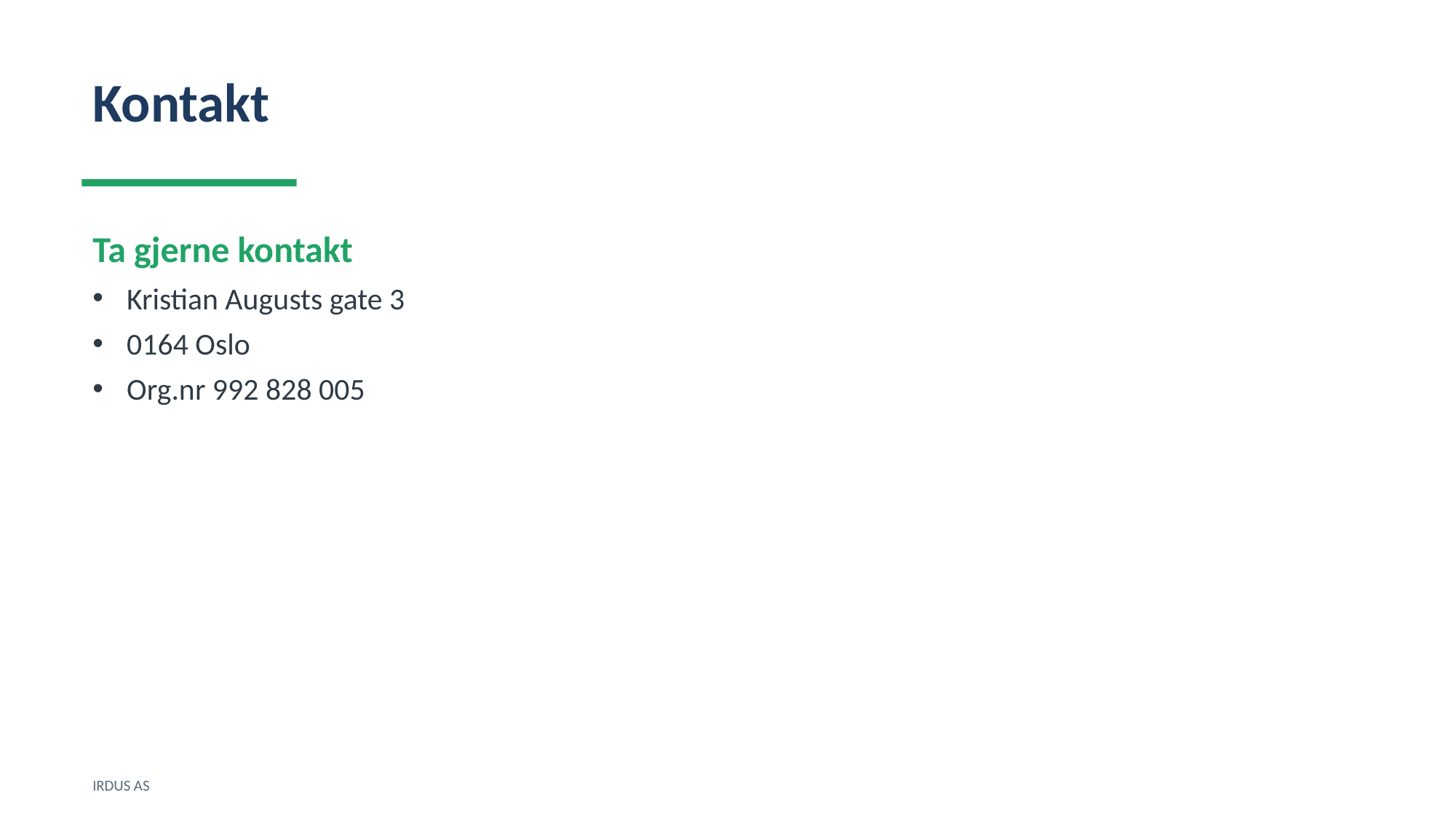

Kontakt

Ta gjerne kontakt
Kristian Augusts gate 3
0164 Oslo
Org.nr 992 828 005
IRDUS AS